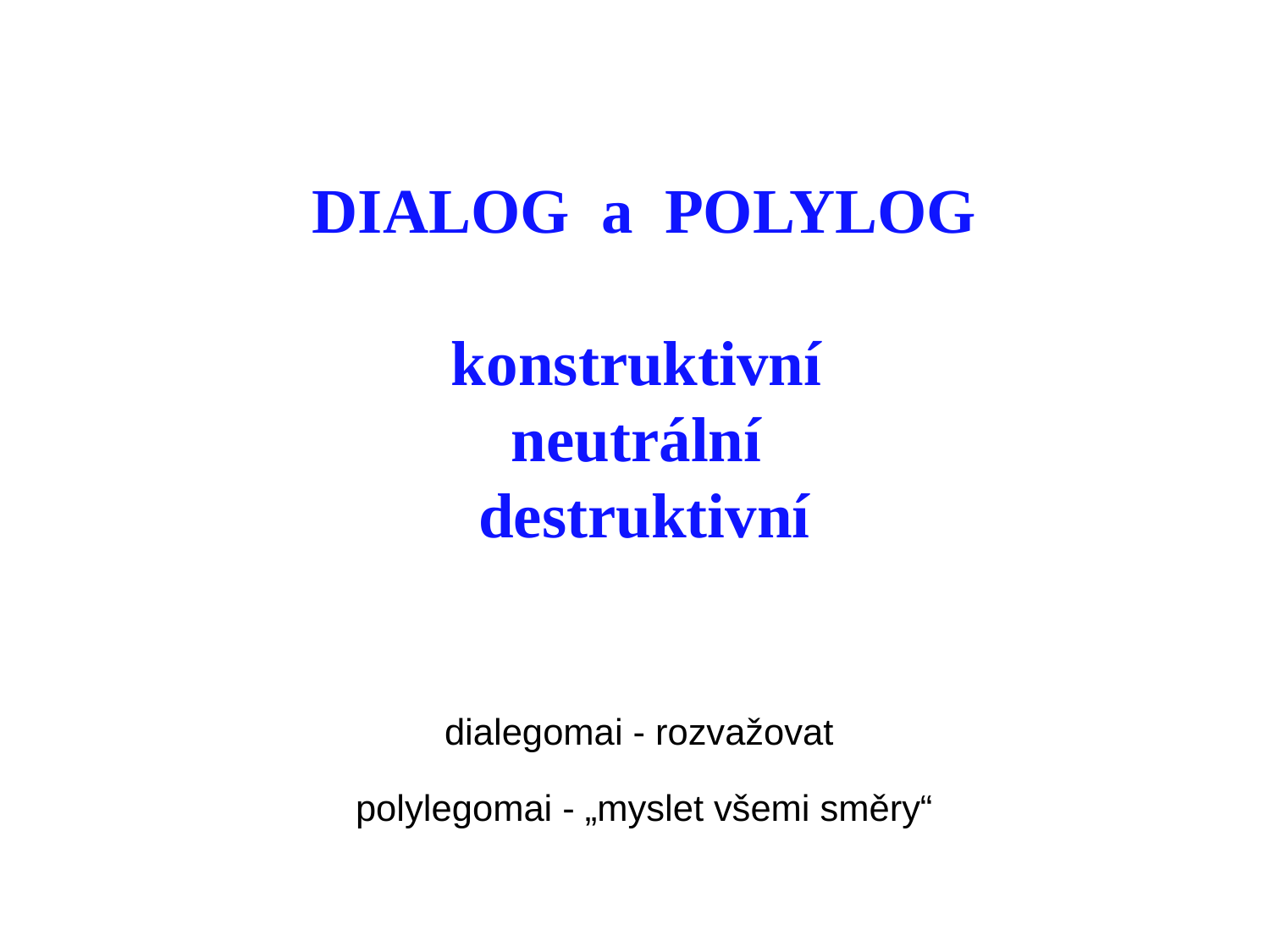

DIALOG  a  POLYLOG

konstruktivní
neutrální
destruktivní

dialegomai - rozvažovat
polylegomai - „myslet všemi směry“